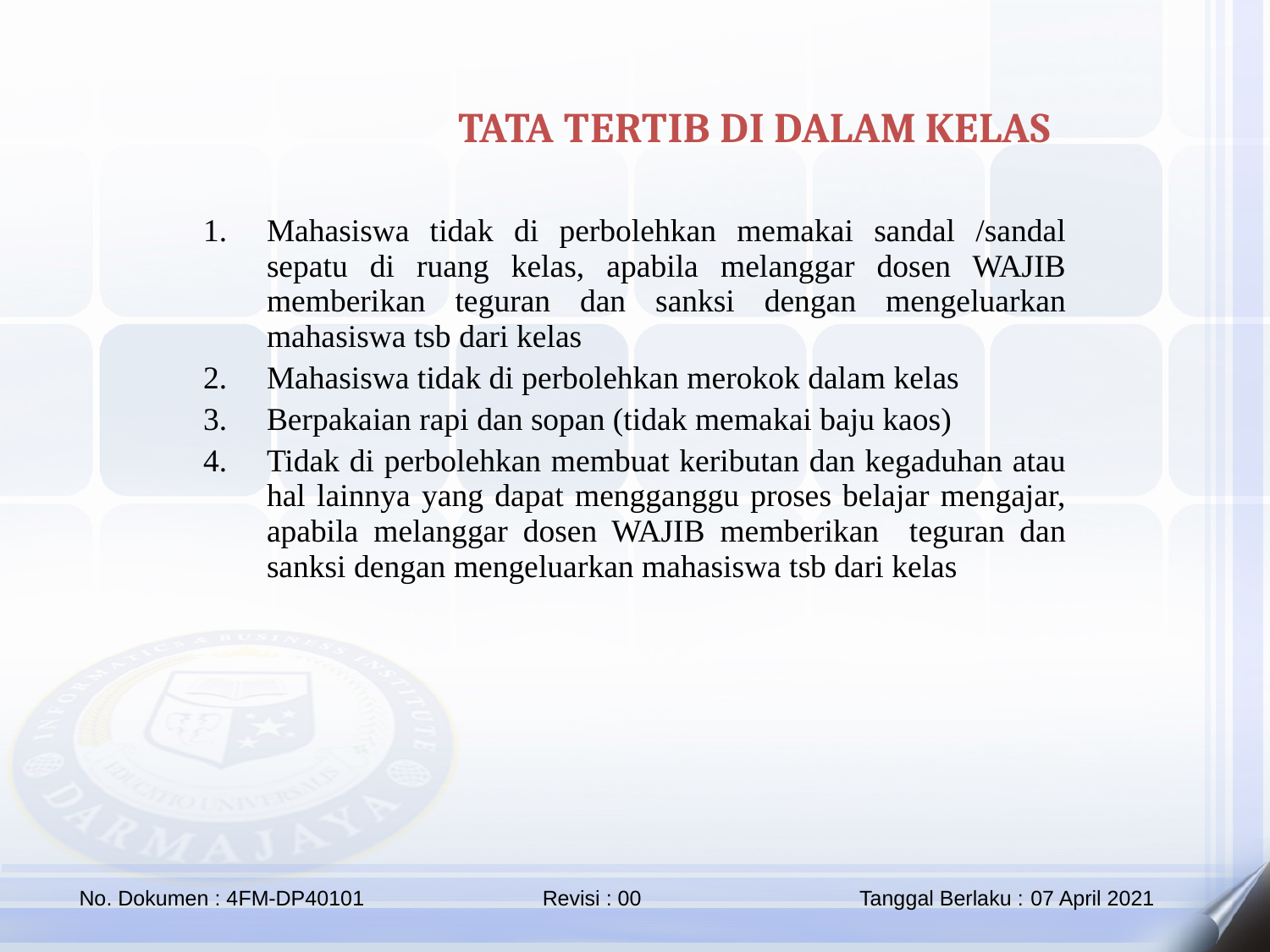

TATA TERTIB DI DALAM KELAS

Mahasiswa tidak di perbolehkan memakai sandal /sandal sepatu di ruang kelas, apabila melanggar dosen WAJIB memberikan teguran dan sanksi dengan mengeluarkan mahasiswa tsb dari kelas
Mahasiswa tidak di perbolehkan merokok dalam kelas
Berpakaian rapi dan sopan (tidak memakai baju kaos)
Tidak di perbolehkan membuat keributan dan kegaduhan atau hal lainnya yang dapat mengganggu proses belajar mengajar, apabila melanggar dosen WAJIB memberikan  teguran dan sanksi dengan mengeluarkan mahasiswa tsb dari kelas